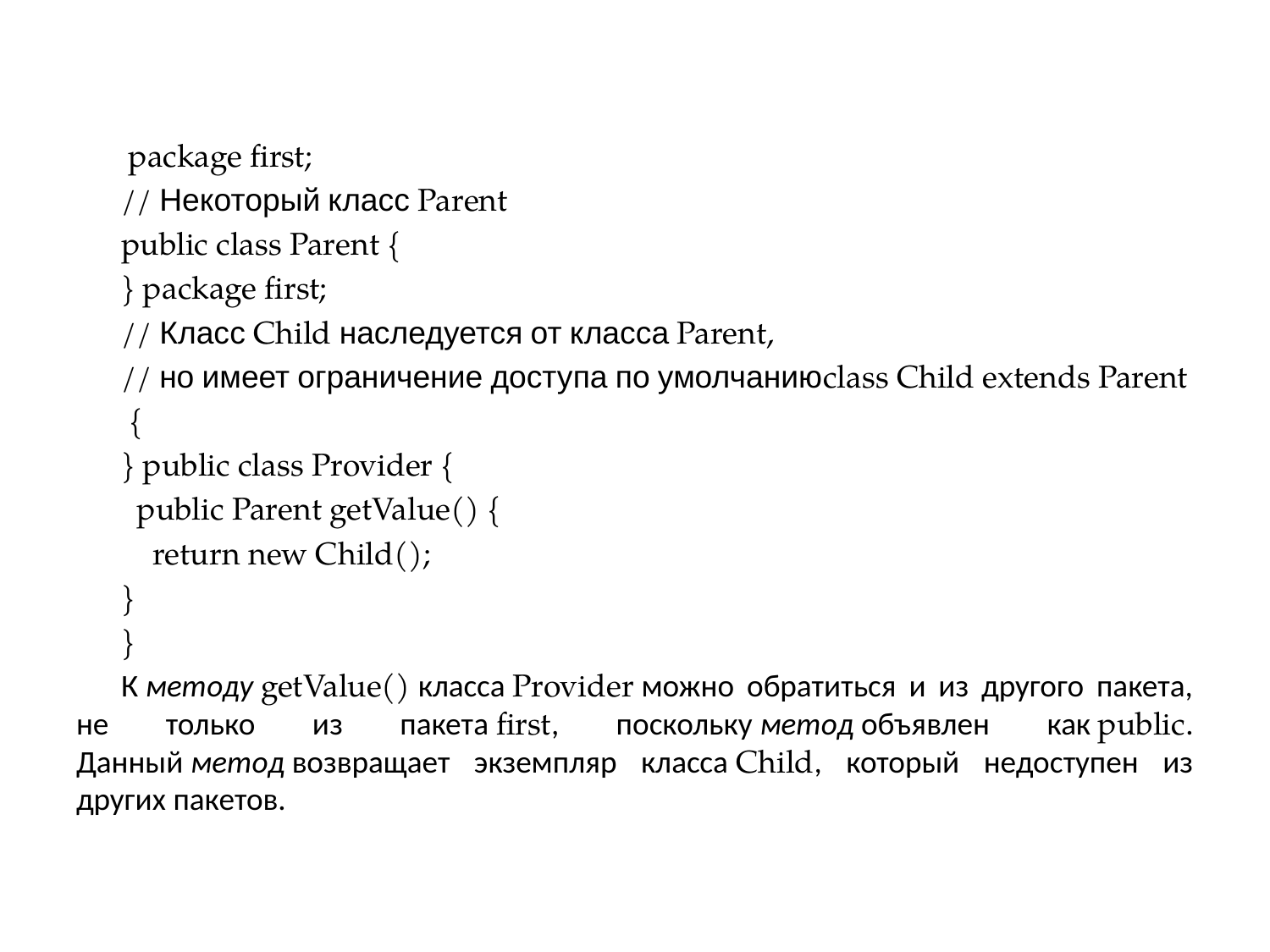

#
 package first;
// Некоторый класс Parent
public class Parent {
} package first;
// Класс Child наследуется от класса Parent,
// но имеет ограничение доступа по умолчаниюclass Child extends Parent
 {
} public class Provider {
  public Parent getValue() {
    return new Child();
}
}
К методу getValue() класса Provider можно обратиться и из другого пакета, не только из пакета first, поскольку метод объявлен как public. Данный метод возвращает экземпляр класса Child, который недоступен из других пакетов.